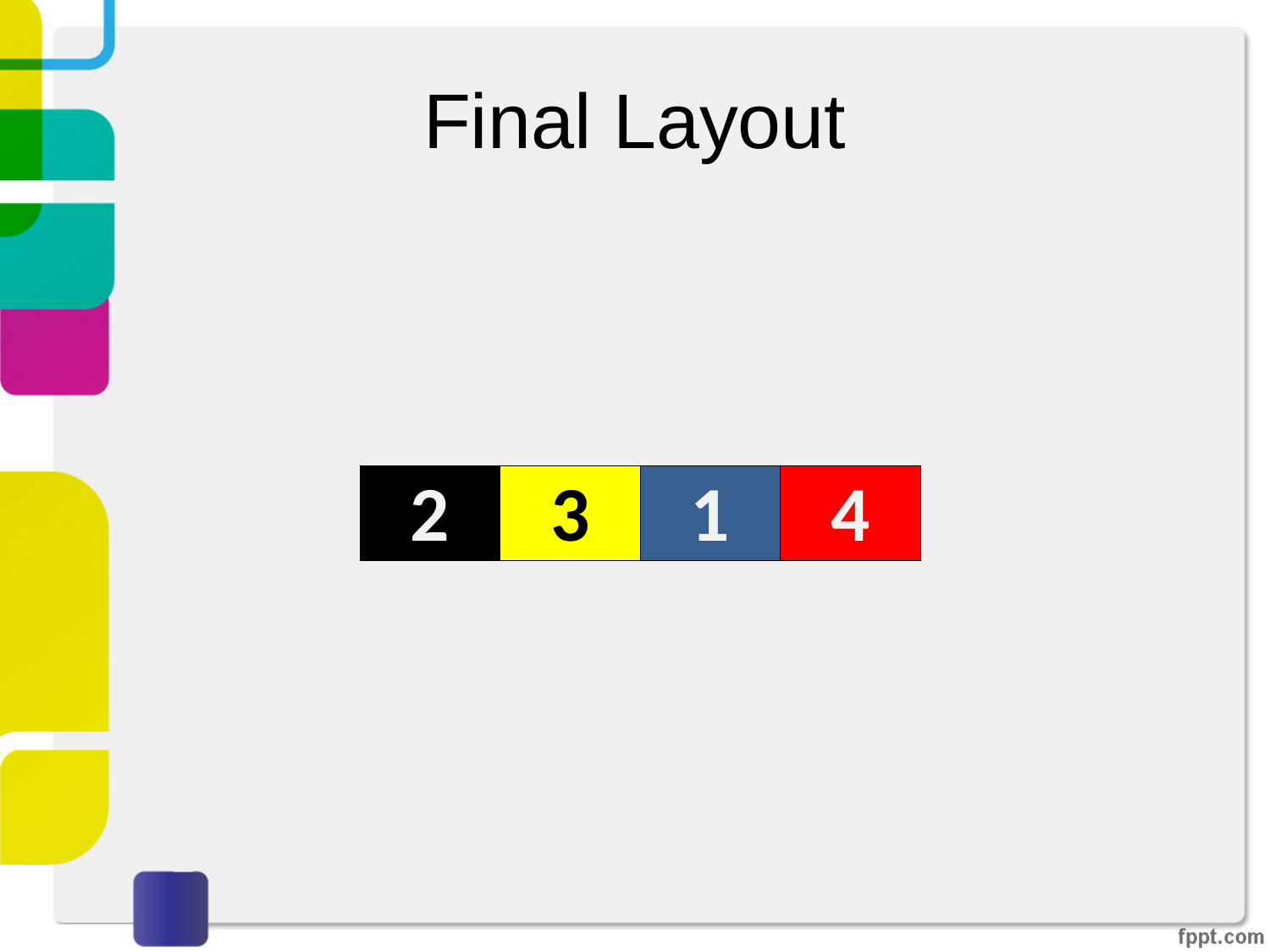

# Final Layout

| 2 | 3 | 1 | 4 |
| --- | --- | --- | --- |